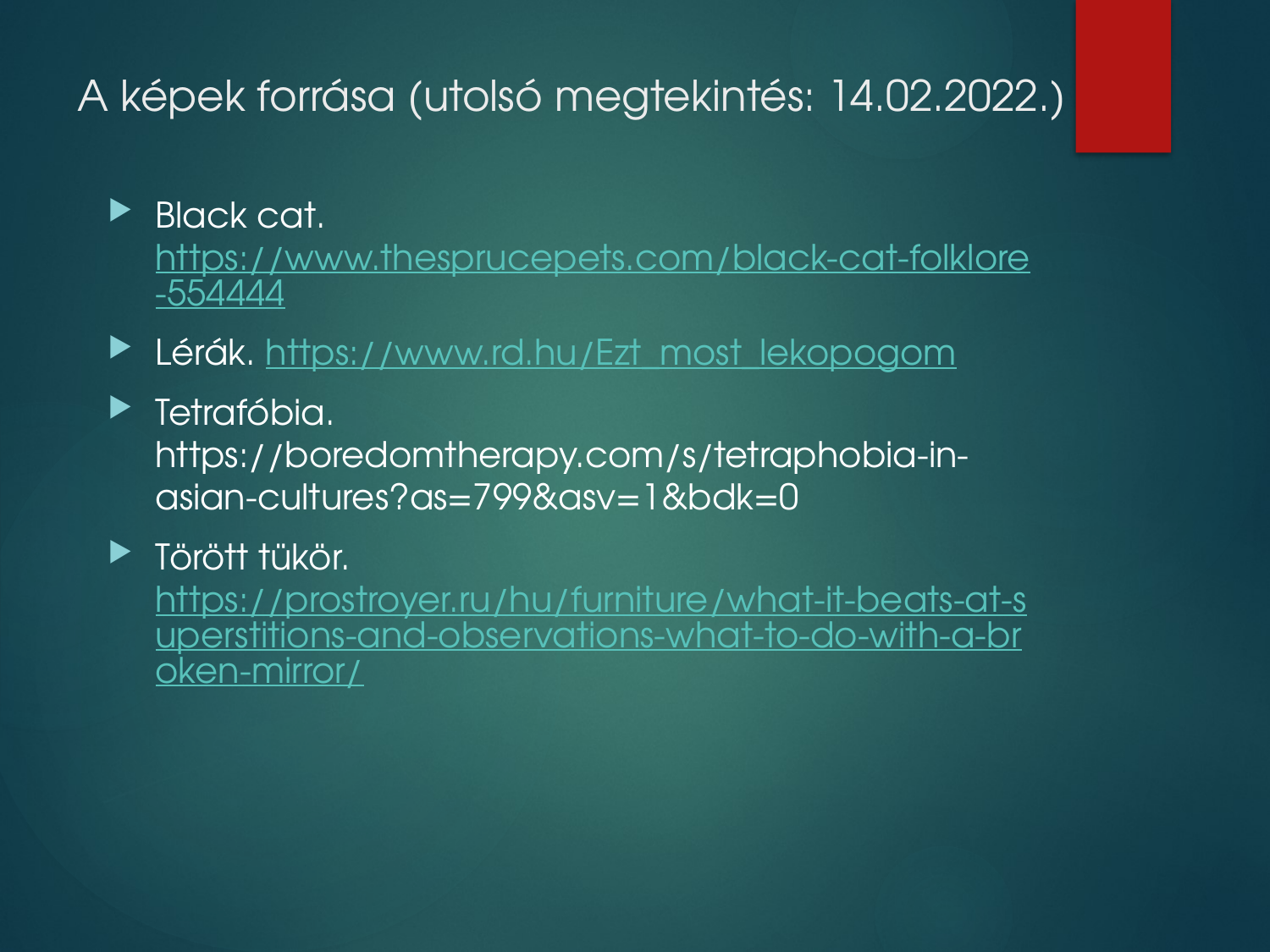

# A képek forrása (utolsó megtekintés: 14.02.2022.)
Black cat. https://www.thesprucepets.com/black-cat-folklore-554444
Lérák. https://www.rd.hu/Ezt_most_lekopogom
Tetrafóbia. https://boredomtherapy.com/s/tetraphobia-in-asian-cultures?as=799&asv=1&bdk=0
Törött tükör. https://prostroyer.ru/hu/furniture/what-it-beats-at-superstitions-and-observations-what-to-do-with-a-broken-mirror/